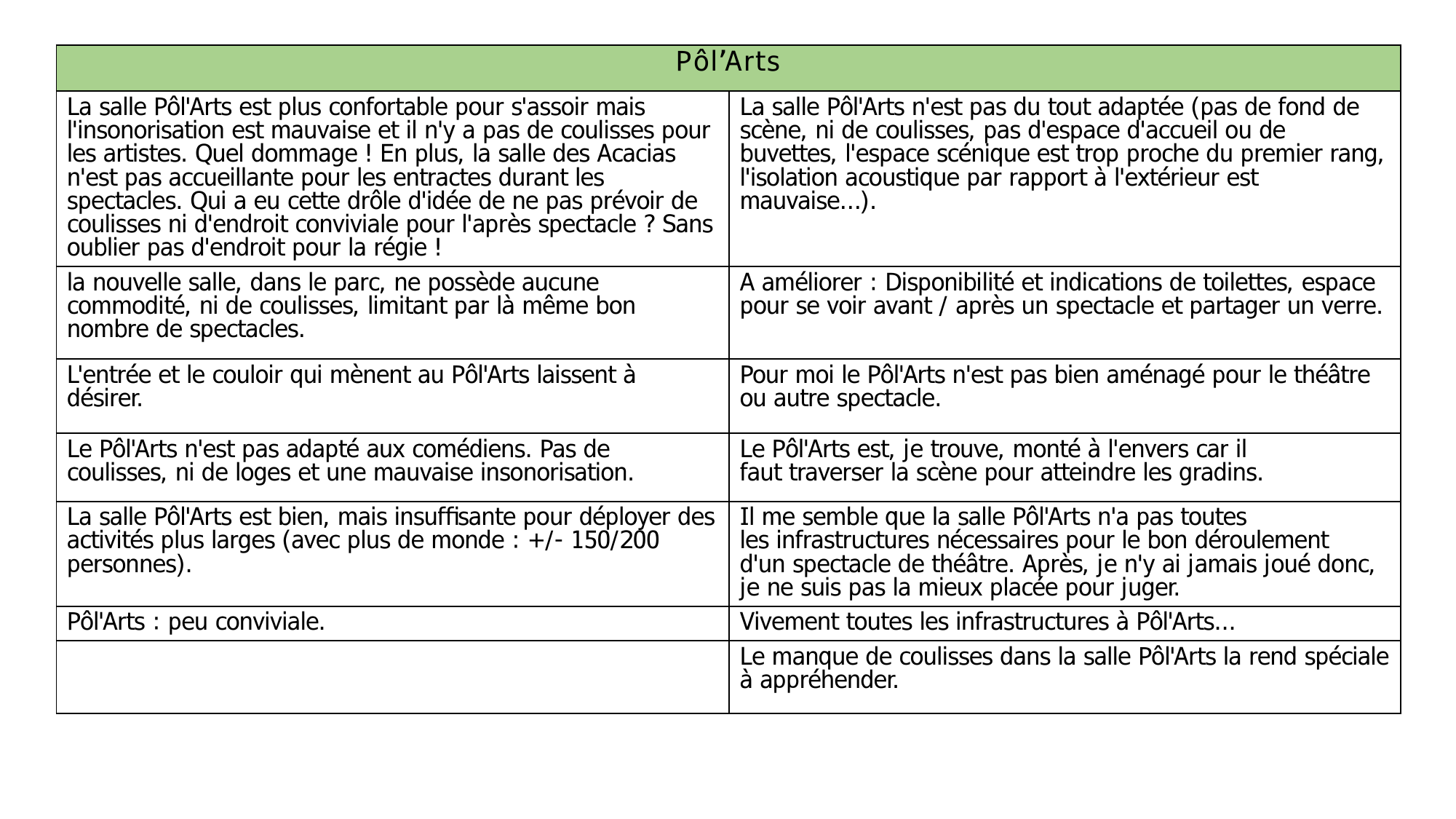

| Pôl’Arts | Pôl’arts |
| --- | --- |
| La salle Pôl'Arts est plus confortable pour s'assoir mais l'insonorisation est mauvaise et il n'y a pas de coulisses pour les artistes. Quel dommage ! En plus, la salle des Acacias n'est pas accueillante pour les entractes durant les spectacles. Qui a eu cette drôle d'idée de ne pas prévoir de coulisses ni d'endroit conviviale pour l'après spectacle ? Sans oublier pas d'endroit pour la régie ! | La salle Pôl'Arts n'est pas du tout adaptée (pas de fond de scène, ni de coulisses, pas d'espace d'accueil ou de buvettes, l'espace scénique est trop proche du premier rang, l'isolation acoustique par rapport à l'extérieur est mauvaise...). |
| la nouvelle salle, dans le parc, ne possède aucune commodité, ni de coulisses, limitant par là même bon nombre de spectacles. | A améliorer : Disponibilité et indications de toilettes, espace pour se voir avant / après un spectacle et partager un verre. |
| L'entrée et le couloir qui mènent au Pôl'Arts laissent à désirer. | Pour moi le Pôl'Arts n'est pas bien aménagé pour le théâtre ou autre spectacle. |
| Le Pôl'Arts n'est pas adapté aux comédiens. Pas de coulisses, ni de loges et une mauvaise insonorisation. | Le Pôl'Arts est, je trouve, monté à l'envers car il faut traverser la scène pour atteindre les gradins. |
| La salle Pôl'Arts est bien, mais insuffisante pour déployer des activités plus larges (avec plus de monde : +/- 150/200 personnes). | Il me semble que la salle Pôl'Arts n'a pas toutes les infrastructures nécessaires pour le bon déroulement d'un spectacle de théâtre. Après, je n'y ai jamais joué donc, je ne suis pas la mieux placée pour juger. |
| Pôl'Arts : peu conviviale. | Vivement toutes les infrastructures à Pôl'Arts... |
|  | Le manque de coulisses dans la salle Pôl'Arts la rend spéciale à appréhender. |